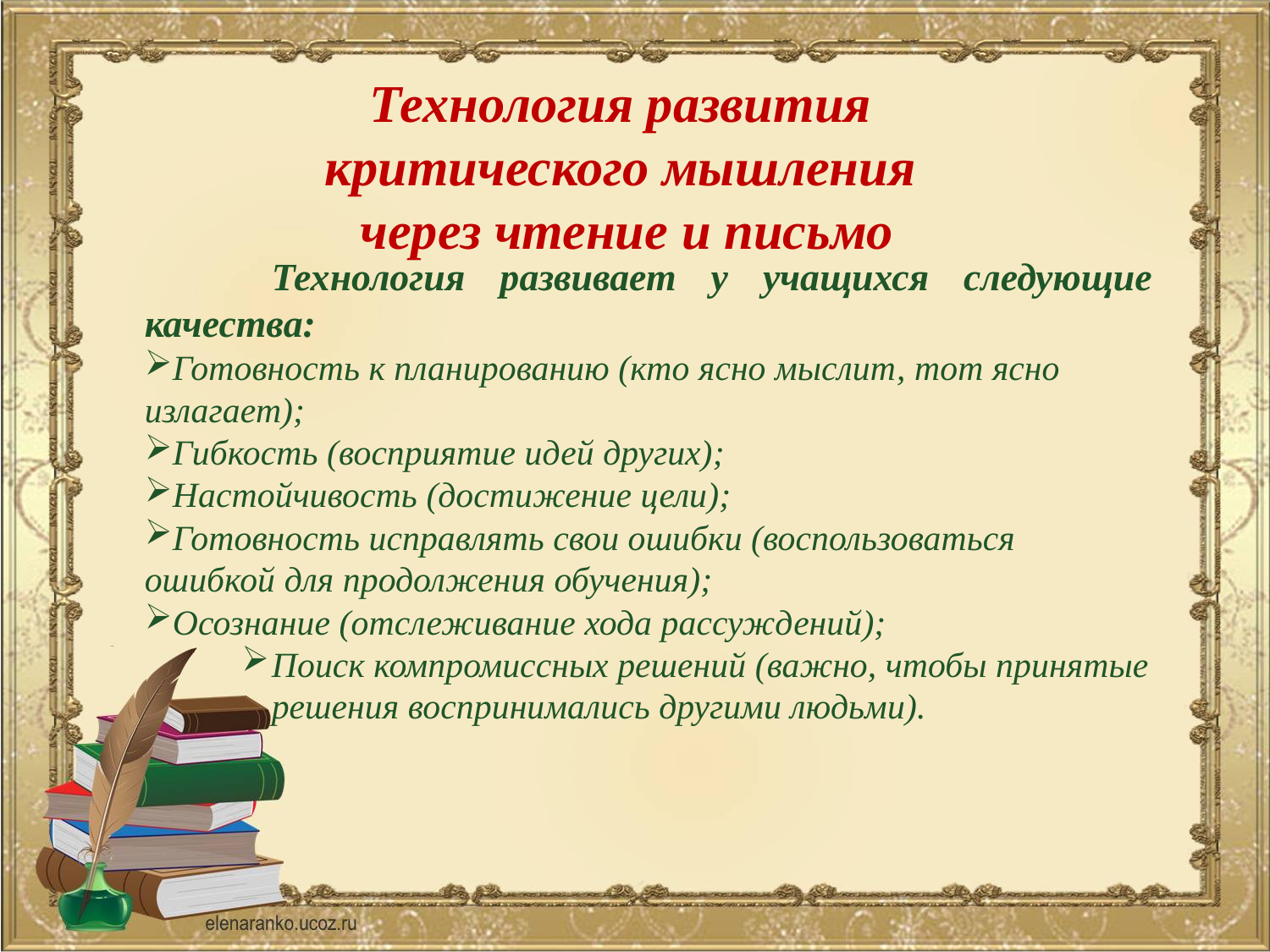

Технология развития
критического мышления
через чтение и письмо
	Технология развивает у учащихся следующие качества:
Готовность к планированию (кто ясно мыслит, тот ясно излагает);
Гибкость (восприятие идей других);
Настойчивость (достижение цели);
Готовность исправлять свои ошибки (воспользоваться ошибкой для продолжения обучения);
Осознание (отслеживание хода рассуждений);
Поиск компромиссных решений (важно, чтобы принятые решения воспринимались другими людьми).